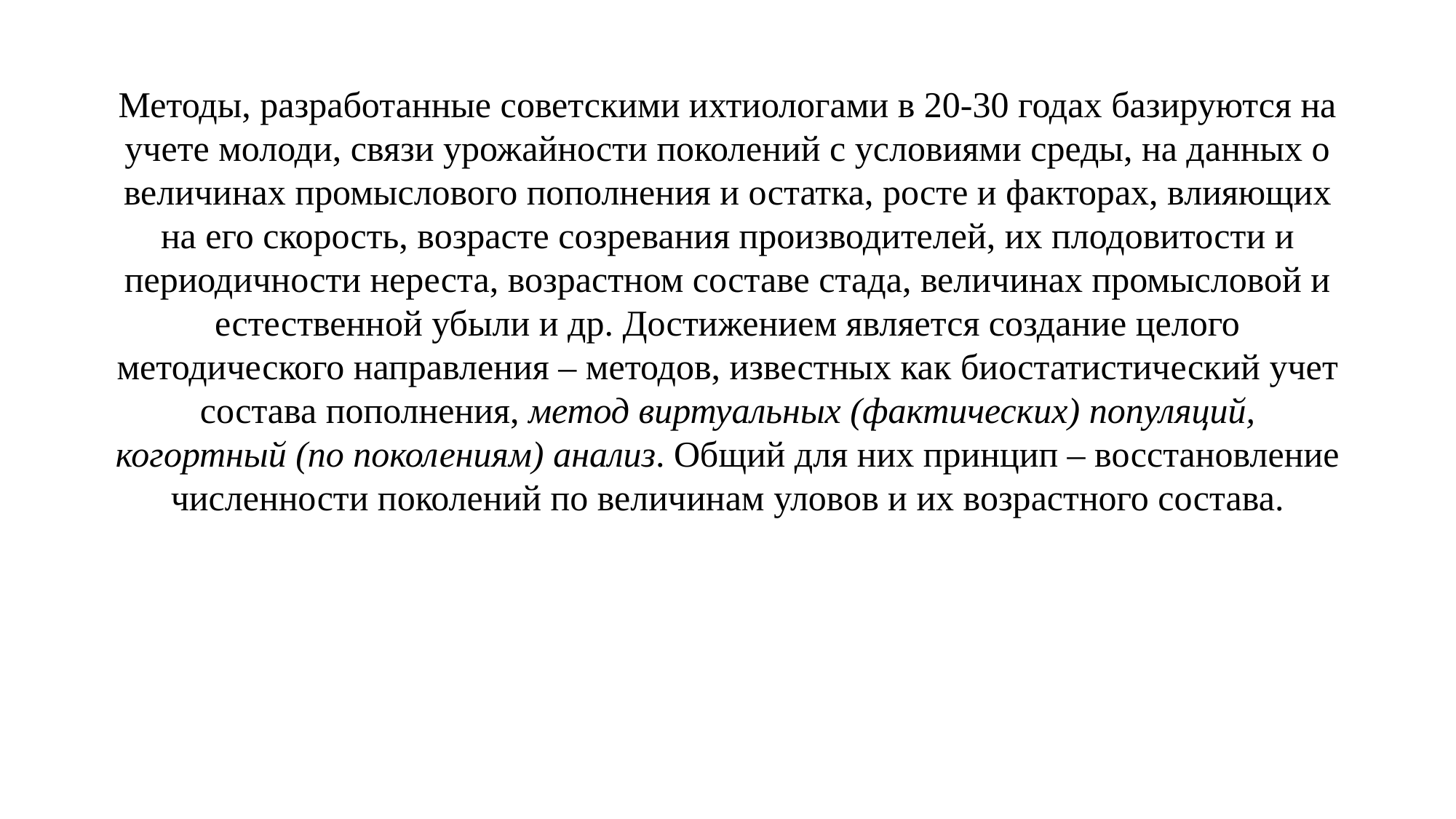

Методы, разработанные советскими ихтиологами в 20-30 годах базируются на учете молоди, связи урожайности поколений с условиями среды, на данных о величинах промыслового пополнения и остатка, росте и факторах, влияющих на его скорость, возрасте созревания производителей, их плодовитости и периодичности нереста, возрастном составе стада, величинах промысловой и естественной убыли и др. Достижением является создание целого методического направления – методов, известных как биостатистический учет состава пополнения, метод виртуальных (фактических) популяций, когортный (по поколениям) анализ. Общий для них принцип – восстановление численности поколений по величинам уловов и их возрастного состава.